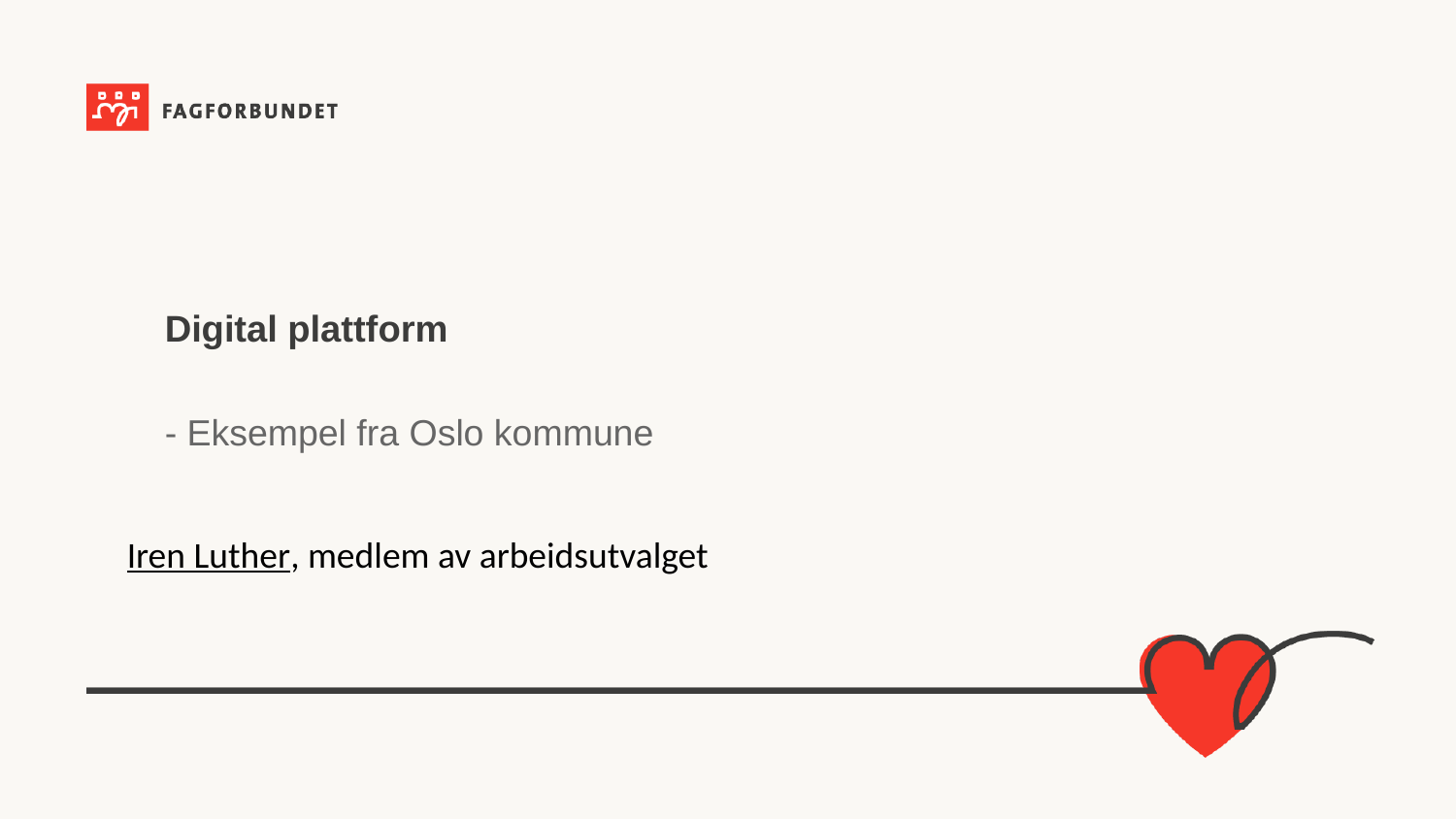

# Digital plattform
- Eksempel fra Oslo kommune
Iren Luther, medlem av arbeidsutvalget